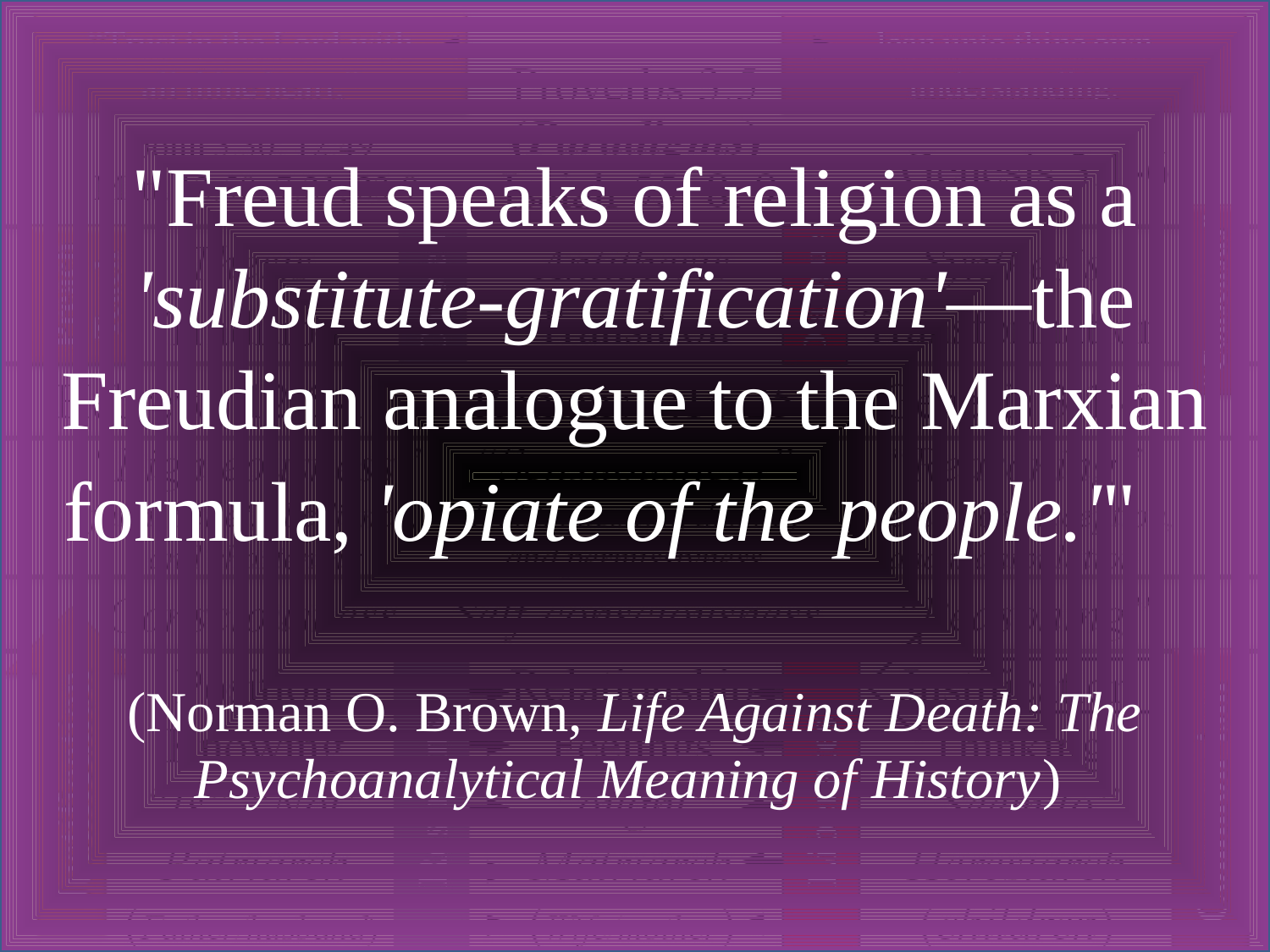

"Freud speaks of religion as a 'substitute-gratification'—the Freudian analogue to the Marxian formula, 'opiate of the people.'"

(Norman O. Brown, Life Against Death: The Psychoanalytical Meaning of History)